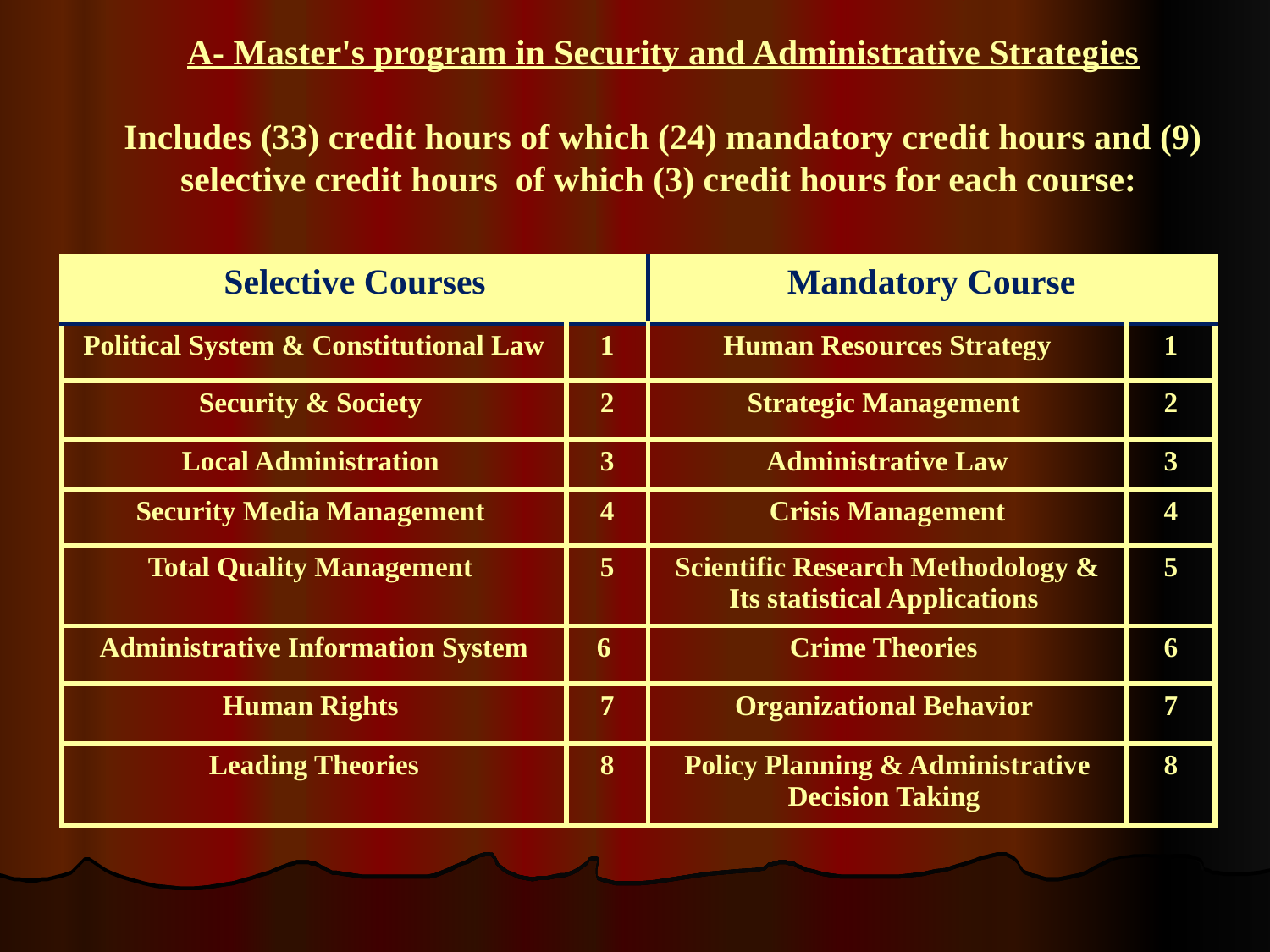

A- Master's program in Security and Administrative Strategies

Includes (33) credit hours of which (24) mandatory credit hours and (9) selective credit hours  of which (3) credit hours for each course:

| Selective Courses |  | Mandatory Course |  |
| --- | --- | --- | --- |
| Political System & Constitutional Law | 1 | Human Resources Strategy | 1 |
| Security & Society | 2 | Strategic Management | 2 |
| Local Administration | 3 | Administrative Law | 3 |
| Security Media Management | 4 | Crisis Management | 4 |
| Total Quality Management | 5 | Scientific Research Methodology & Its statistical Applications | 5 |
| Administrative Information System | 6 | Crime Theories | 6 |
| Human Rights | 7 | Organizational Behavior | 7 |
| Leading Theories | 8 | Policy Planning & Administrative Decision Taking | 8 |